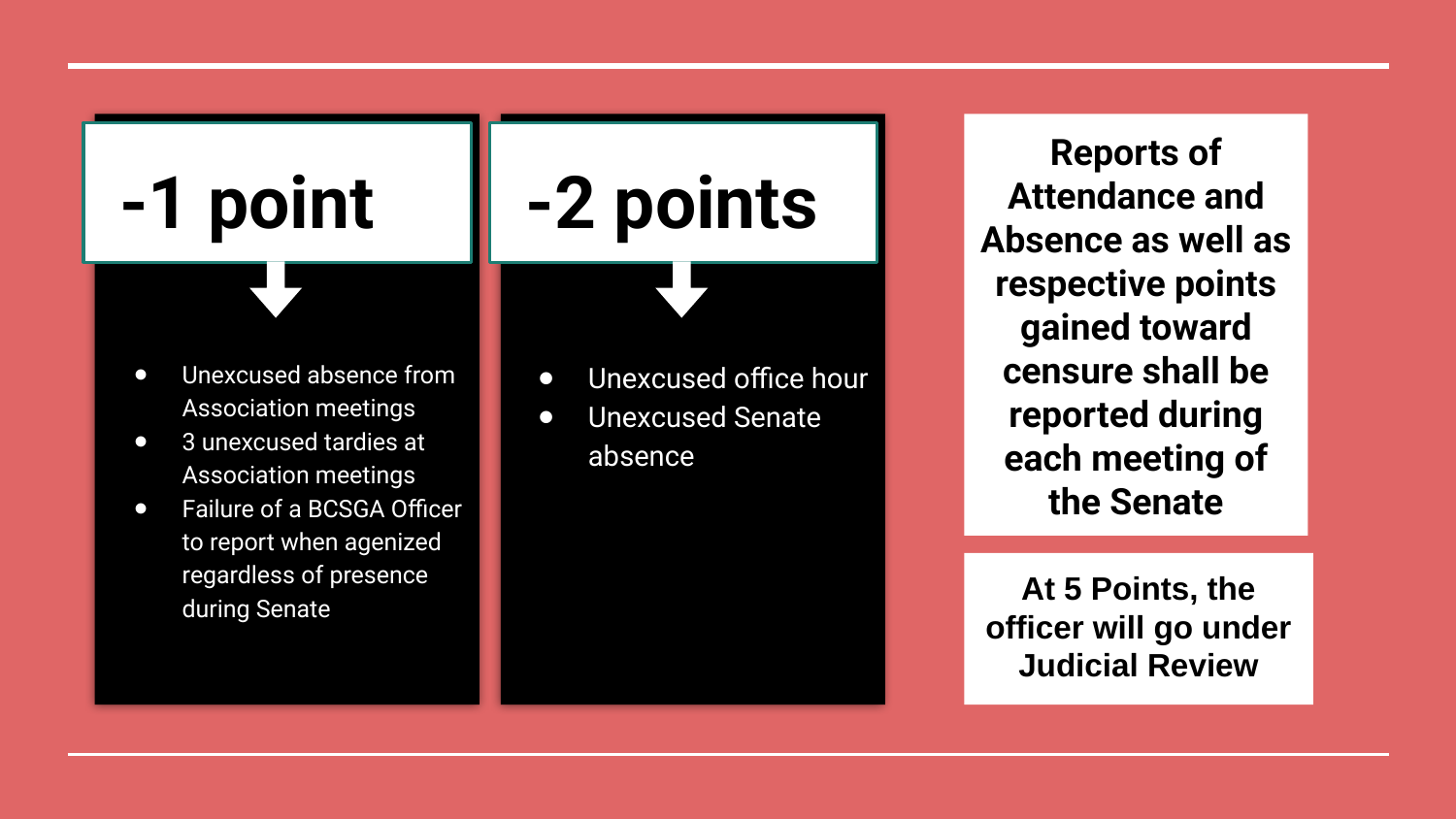

-1 point
Lorem ipsum porta dolor sit amet nec

Lorem ipsum dolor sit amet adipiscing. Donec risus dolor, porta venenatis neque pharetra luctus felis. Proin vel tellus nec in felis volutpat amet molestie cum sociis.
Unexcused absence from Association meetings
3 unexcused tardies at Association meetings
Failure of a BCSGA Officer to report when agenized regardless of presence during Senate

-2 points
Lorem ipsum porta dolor sit amet nec

Lorem ipsum dolor sit amet adipiscing. Donec risus dolor, porta venenatis neque pharetra luctus felis. Proin vel tellus nec in felis volutpat amet molestie cum sociis.
Unexcused office hour
Unexcused Senate absence

Reports of Attendance and Absence as well as respective points gained toward censure shall be reported during each meeting of the Senate
At 5 Points, the officer will go under Judicial Review